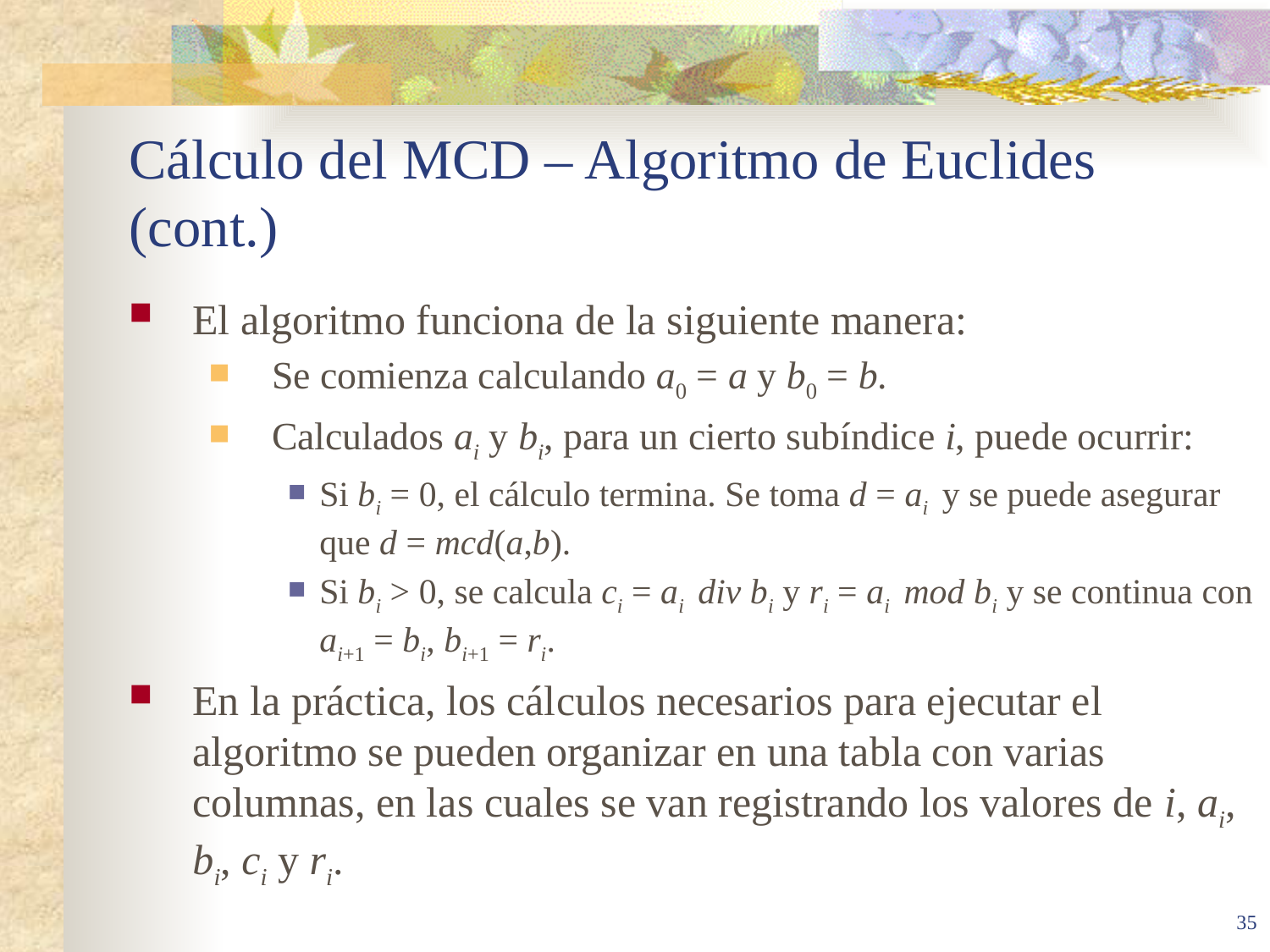

# Cálculo del MCD – Algoritmo de Euclides (cont.)
El algoritmo funciona de la siguiente manera:
Se comienza calculando a0 = a y b0 = b.
Calculados ai y bi, para un cierto subíndice i, puede ocurrir:
Si bi = 0, el cálculo termina. Se toma d = ai  y se puede asegurar que d = mcd(a,b).
Si bi > 0, se calcula ci = ai  div bi y ri = ai  mod bi y se continua con ai+1 = bi, bi+1 = ri.
En la práctica, los cálculos necesarios para ejecutar el algoritmo se pueden organizar en una tabla con varias columnas, en las cuales se van registrando los valores de i, ai, bi, ci y ri.
35